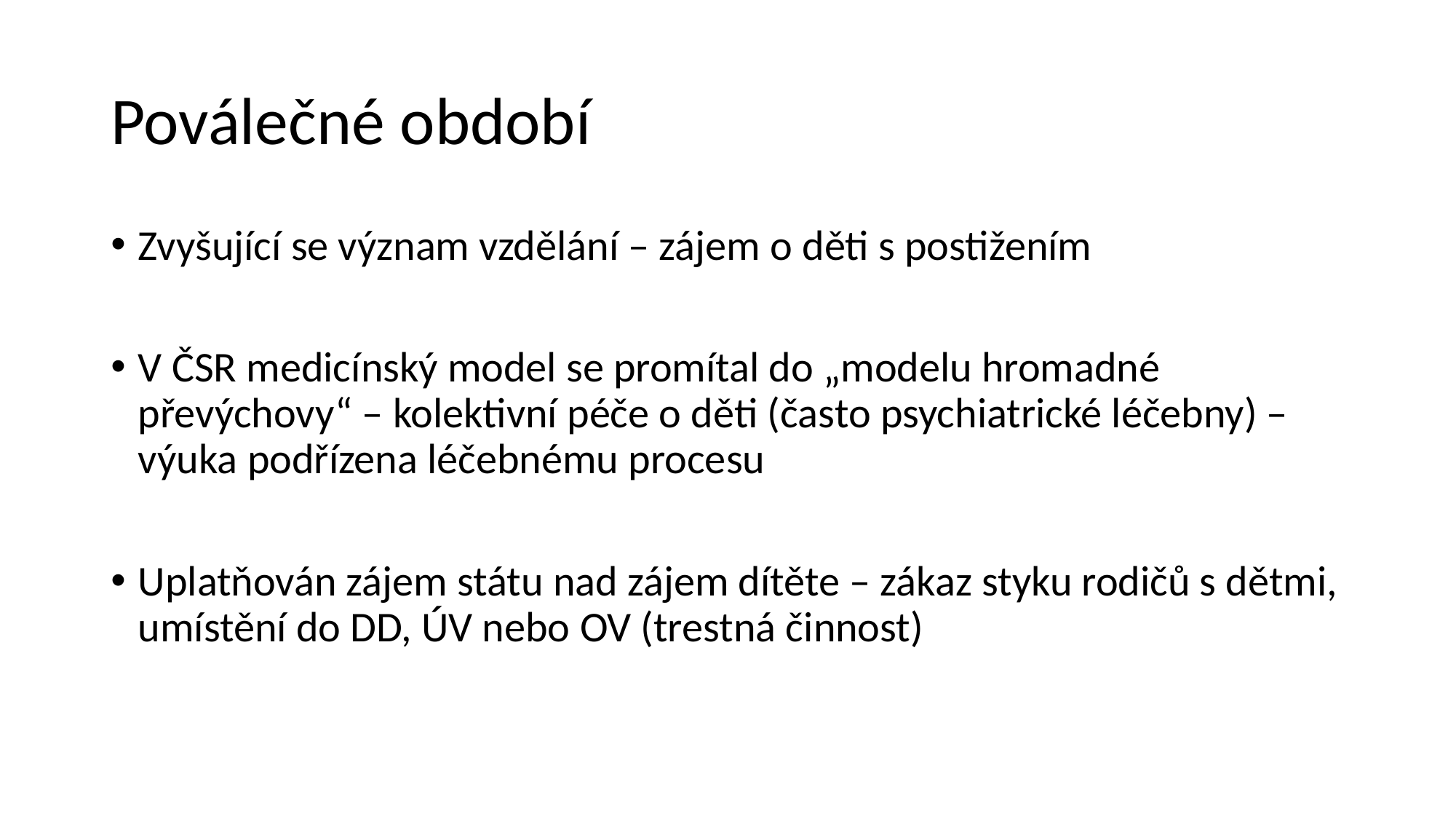

# Poválečné období
Zvyšující se význam vzdělání – zájem o děti s postižením

V ČSR medicínský model se promítal do „modelu hromadné převýchovy“ – kolektivní péče o děti (často psychiatrické léčebny) – výuka podřízena léčebnému procesu

Uplatňován zájem státu nad zájem dítěte – zákaz styku rodičů s dětmi, umístění do DD, ÚV nebo OV (trestná činnost)